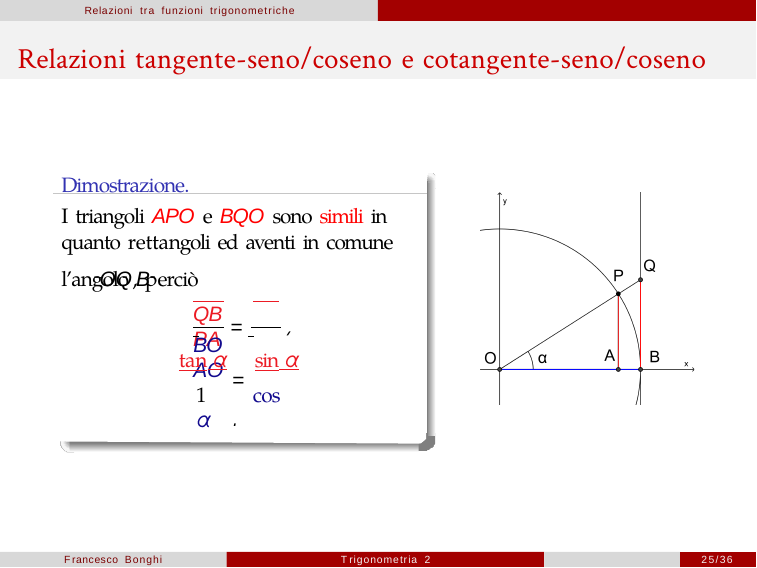

Relazioni  tra  funzioni  trigonometriche

# Relazioni tangente-seno/coseno e cotangente-seno/coseno
Dimostrazione.
I triangoli APO e BQO sono simili in quanto rettangoli ed aventi in comune l’angolo B---OQ, perciò

QB	PA

 	=  	,

BO	AO
tan α	sin α
=	.
1	cos α

Francesco  Bonghi
Trigonometria  2
25/36